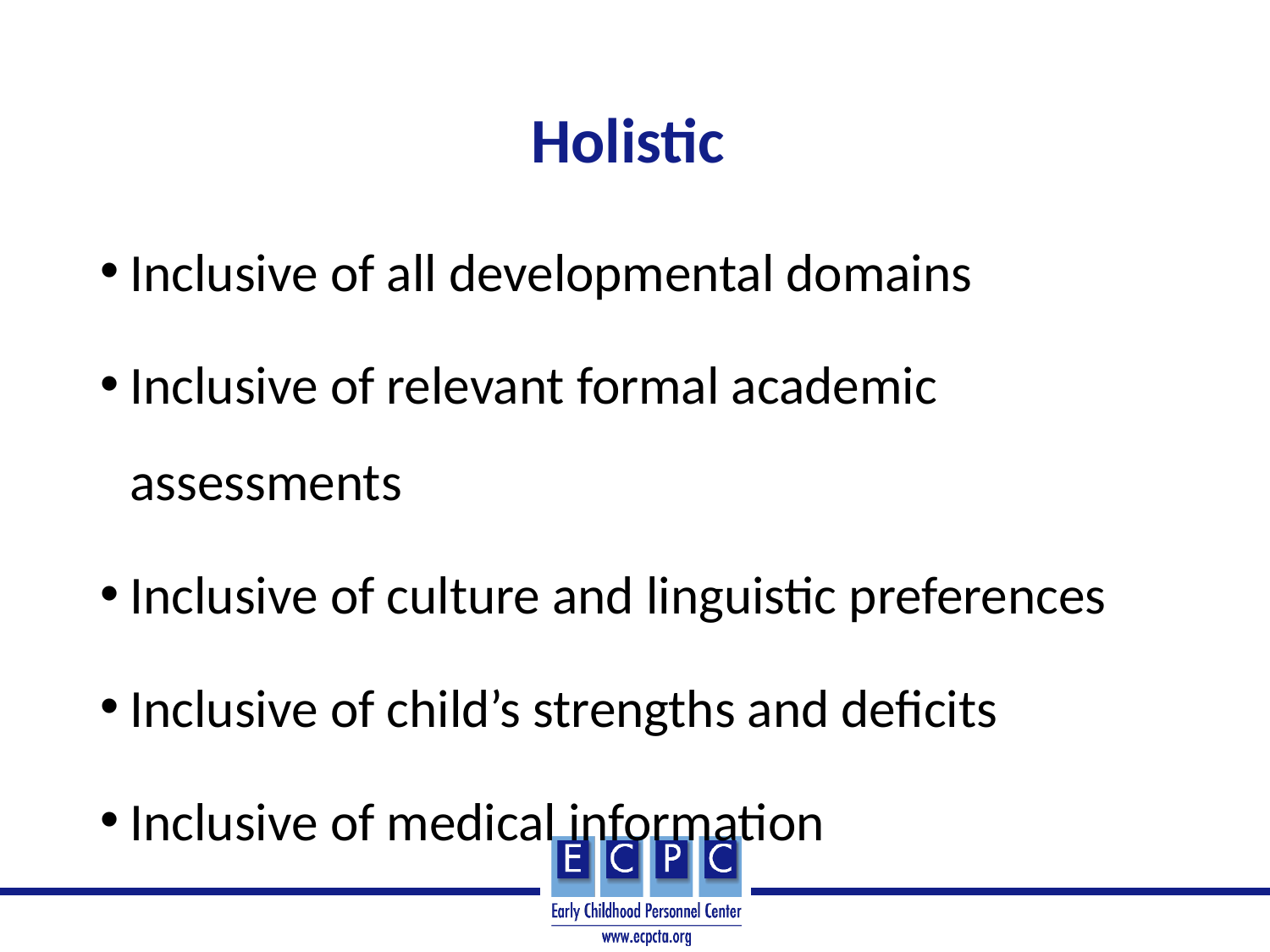

# Holistic
Inclusive of all developmental domains
Inclusive of relevant formal academic assessments
Inclusive of culture and linguistic preferences
Inclusive of child’s strengths and deficits
Inclusive of medical information